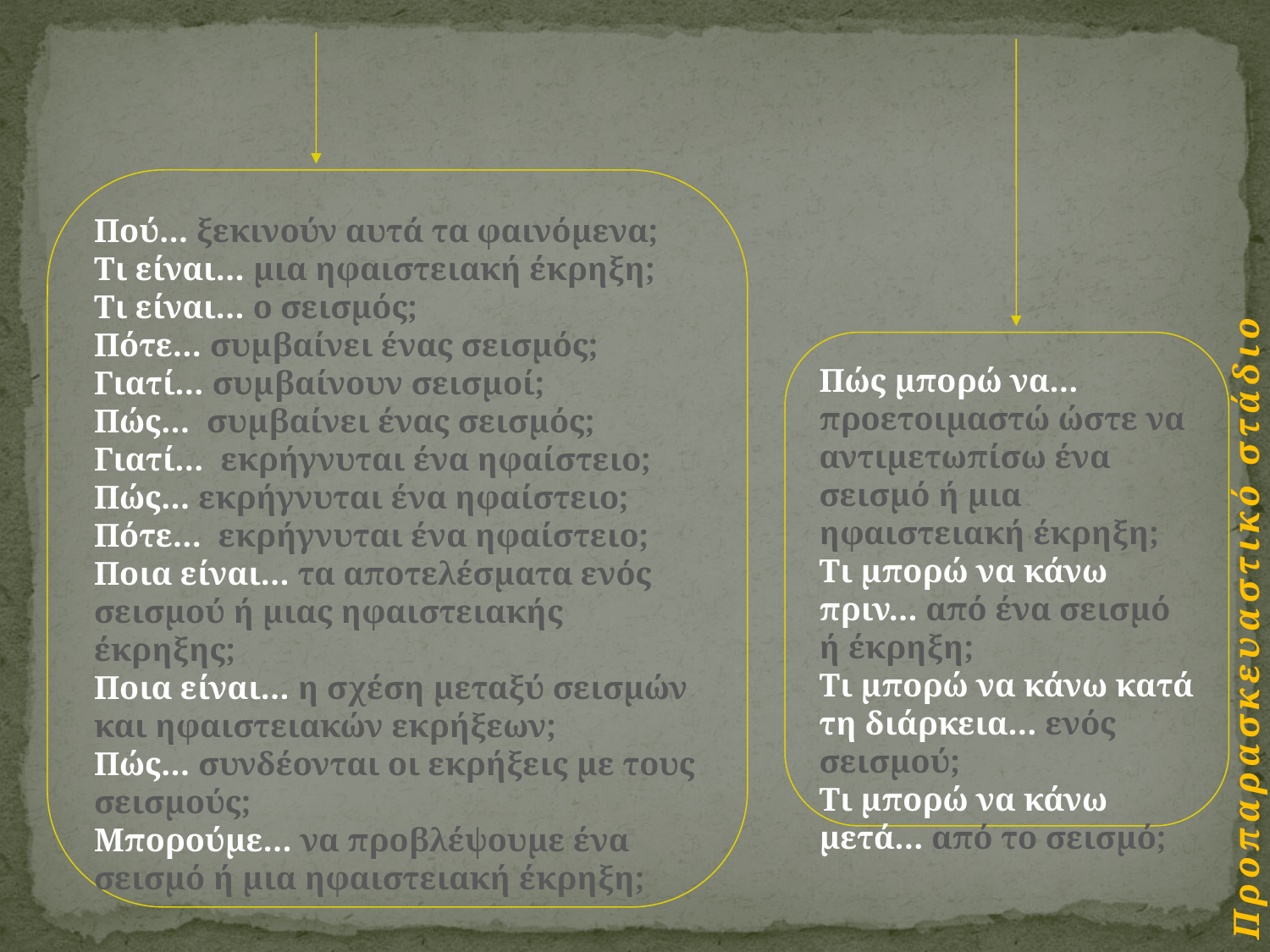

Πού… ξεκινούν αυτά τα φαινόμενα;
Τι είναι… μια ηφαιστειακή έκρηξη;
Τι είναι… ο σεισμός;
Πότε… συμβαίνει ένας σεισμός;
Γιατί… συμβαίνουν σεισμοί;
Πώς…  συμβαίνει ένας σεισμός;
Γιατί…  εκρήγνυται ένα ηφαίστειο;
Πώς… εκρήγνυται ένα ηφαίστειο;
Πότε…  εκρήγνυται ένα ηφαίστειο;
Ποια είναι… τα αποτελέσματα ενός σεισμού ή μιας ηφαιστειακής έκρηξης;
Ποια είναι… η σχέση μεταξύ σεισμών και ηφαιστειακών εκρήξεων;
Πώς… συνδέονται οι εκρήξεις με τους σεισμούς;
Μπορούμε… να προβλέψουμε ένα σεισμό ή μια ηφαιστειακή έκρηξη;
Πώς μπορώ να… προετοιμαστώ ώστε να αντιμετωπίσω ένα σεισμό ή μια ηφαιστειακή έκρηξη;
Τι μπορώ να κάνω πριν… από ένα σεισμό ή έκρηξη;
Τι μπορώ να κάνω κατά τη διάρκεια… ενός σεισμού;
Τι μπορώ να κάνω μετά… από το σεισμό;

Προπαρασκευαστικό στάδιο